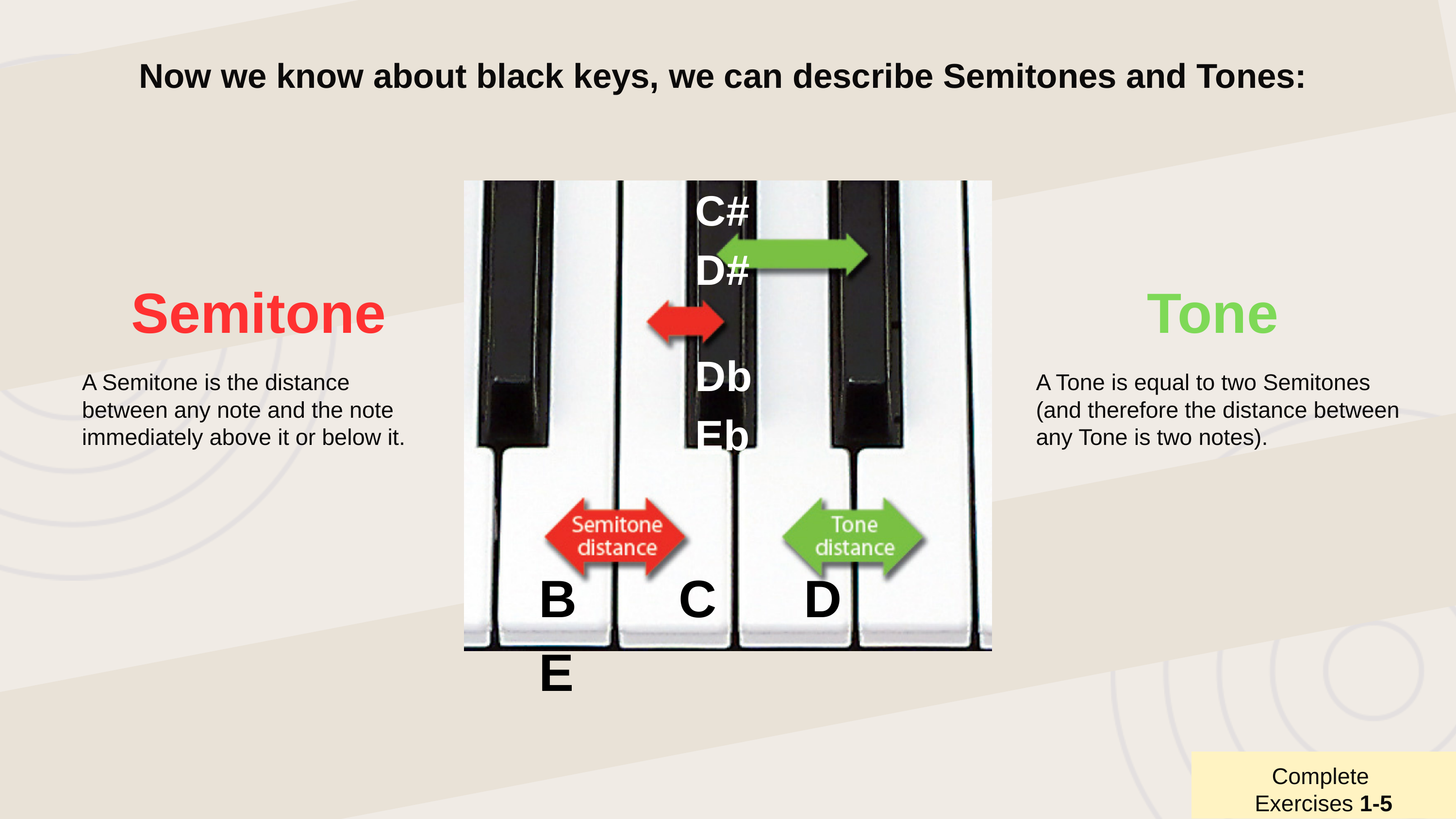

Now we know about black keys, we can describe Semitones and Tones:
C#        D#

Semitone
Tone
Db        Eb
A Semitone is the distance between any note and the note immediately above it or below it.
A Tone is equal to two Semitones (and therefore the distance between any Tone is two notes).

B       C      D        E

Complete
Exercises 1-5